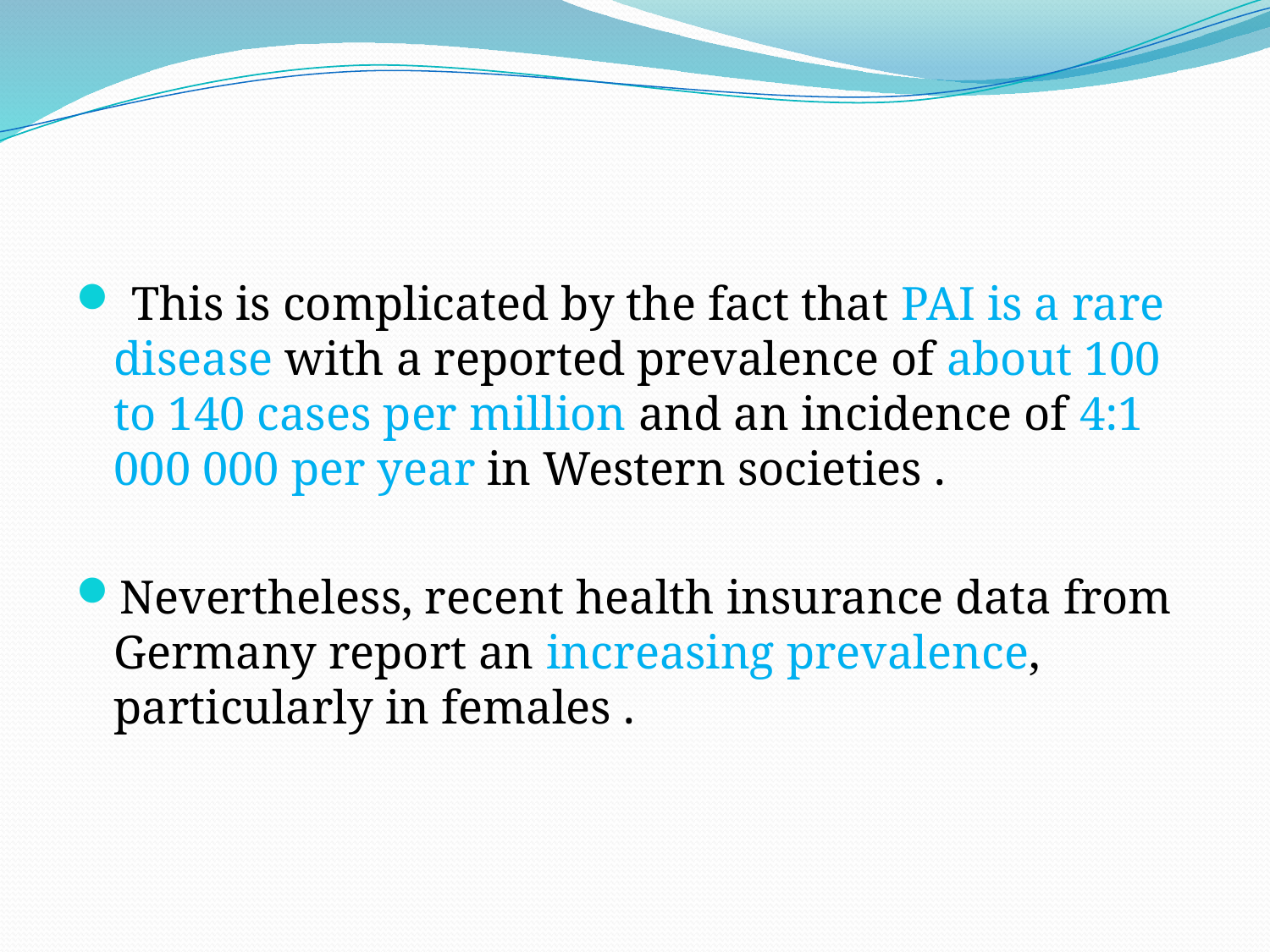

This is complicated by the fact that PAI is a rare disease with a reported prevalence of about 100 to 140 cases per million and an incidence of 4:1 000 000 per year in Western societies .

Nevertheless, recent health insurance data from Germany report an increasing prevalence, particularly in females .